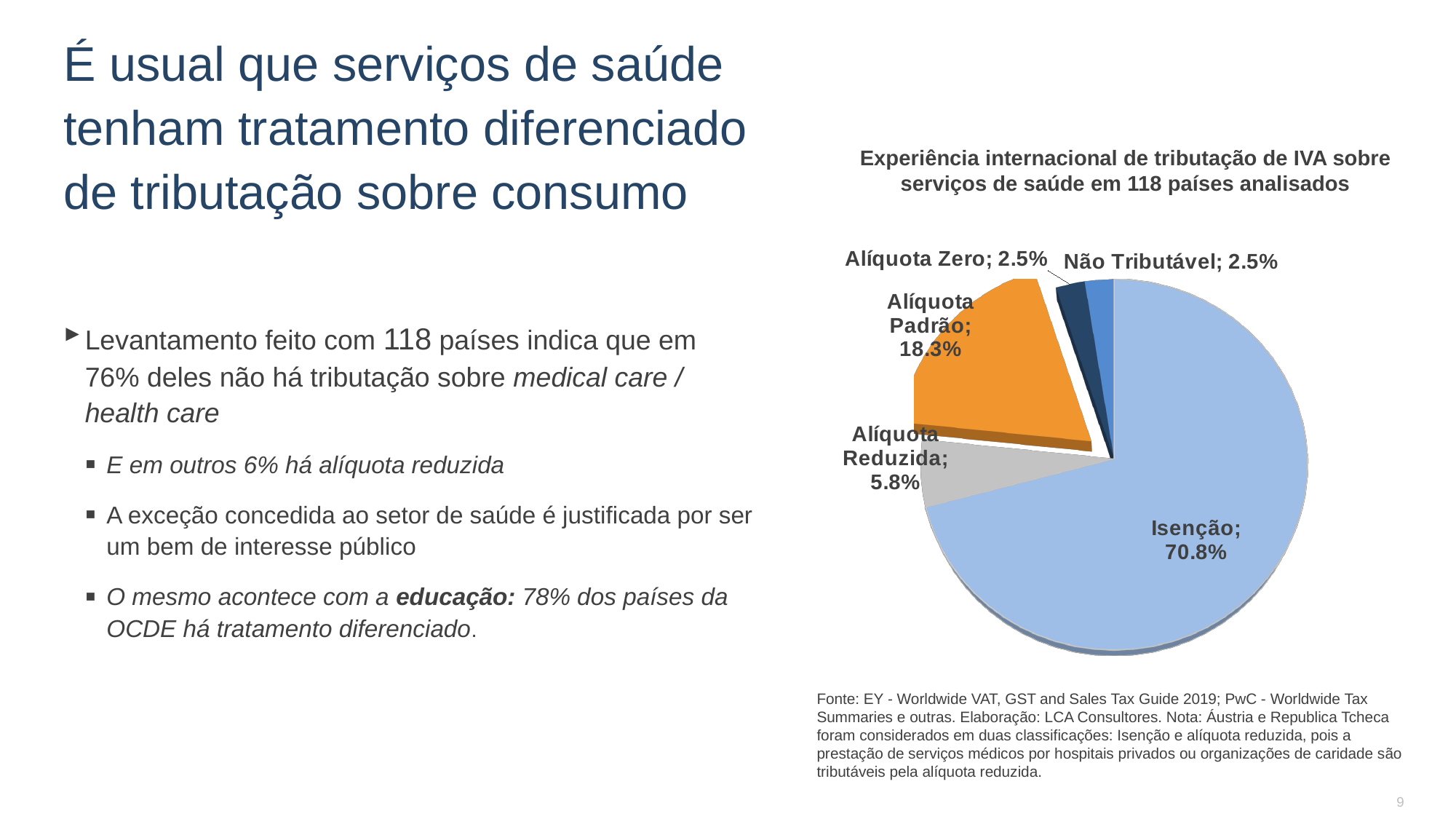

É usual que serviços de saúde tenham tratamento diferenciado de tributação sobre consumo

Levantamento feito com 118 países indica que em 76% deles não há tributação sobre medical care / health care
E em outros 6% há alíquota reduzida
A exceção concedida ao setor de saúde é justificada por ser um bem de interesse público
O mesmo acontece com a educação: 78% dos países da OCDE há tratamento diferenciado.
Experiência internacional de tributação de IVA sobre serviços de saúde em 118 países analisados

[unsupported chart]

Fonte: EY - Worldwide VAT, GST and Sales Tax Guide 2019; PwC - Worldwide Tax Summaries e outras. Elaboração: LCA Consultores. Nota: Áustria e Republica Tcheca foram considerados em duas classificações: Isenção e alíquota reduzida, pois a prestação de serviços médicos por hospitais privados ou organizações de caridade são tributáveis pela alíquota reduzida.
9